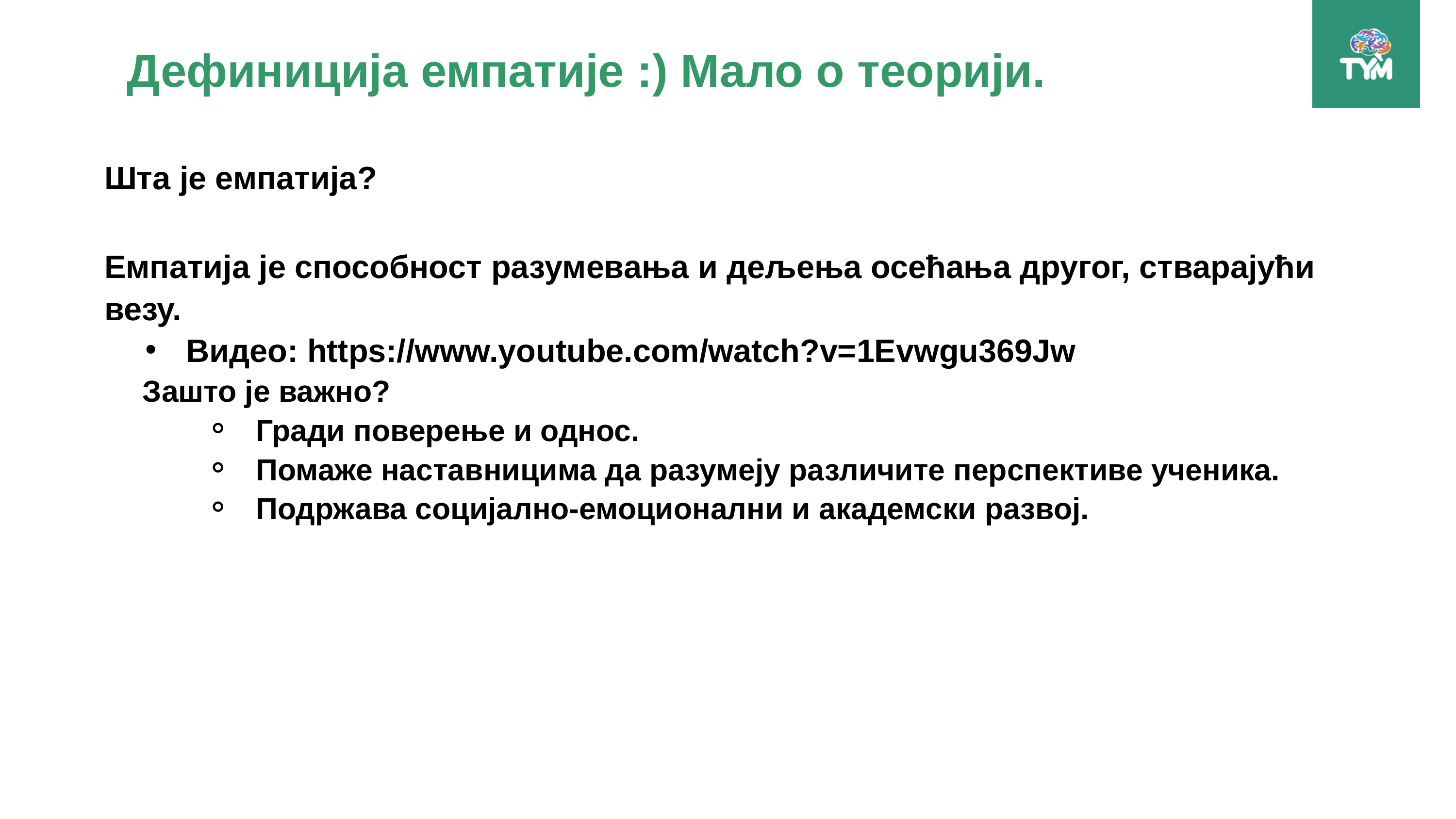

Дефиниција емпатије :) Мало о теорији.

Шта је емпатија?

Емпатија је способност разумевања и дељења осећања другог, стварајући везу.
Видео: https://www.youtube.com/watch?v=1Evwgu369Jw
Зашто је важно?
Гради поверење и однос.
Помаже наставницима да разумеју различите перспективе ученика.
Подржава социјално-емоционални и академски развој.